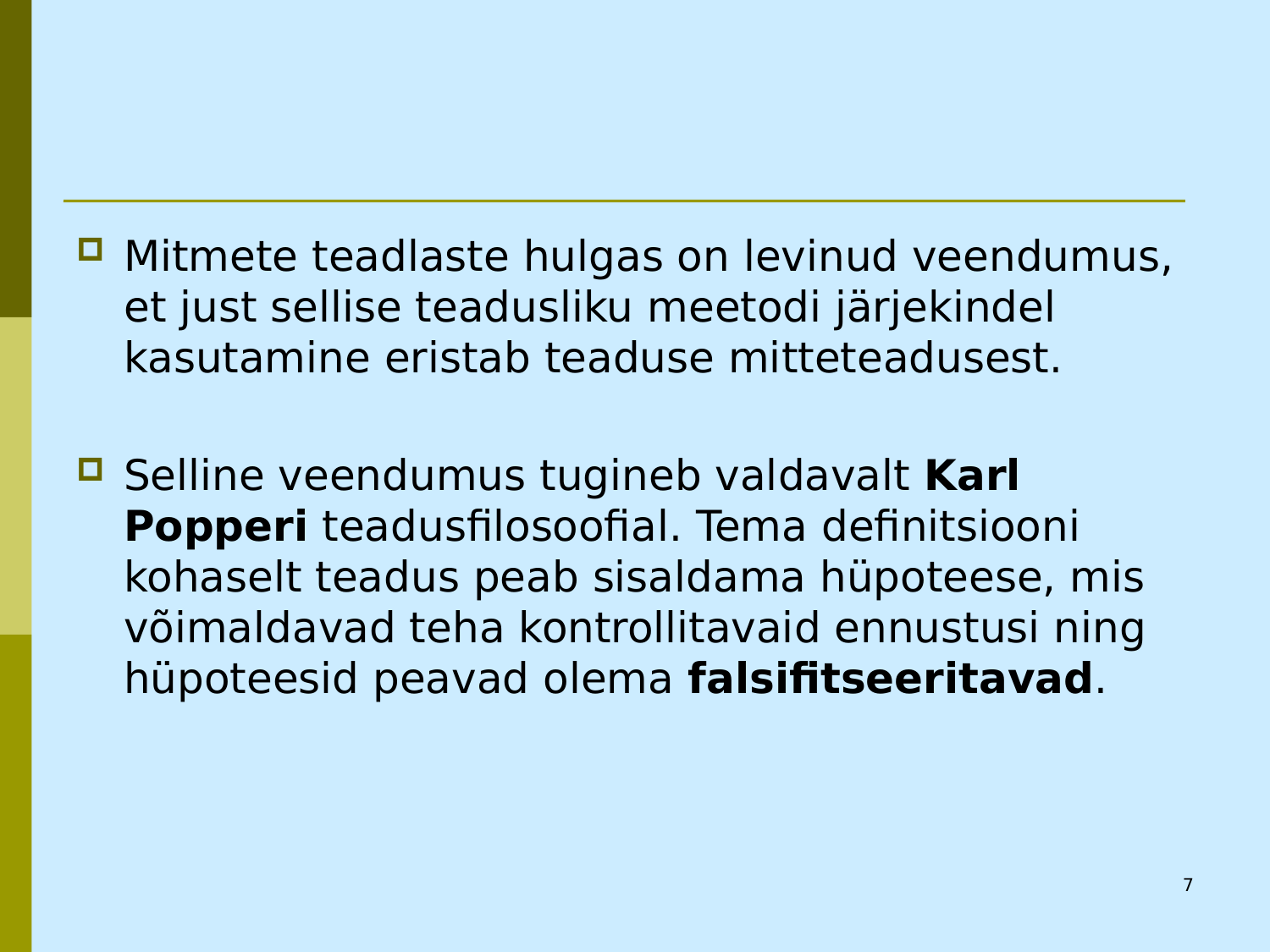

Mitmete teadlaste hulgas on levinud veendumus, et just sellise teadusliku meetodi järjekindel kasutamine eristab teaduse mitteteadusest.

Selline veendumus tugineb valdavalt Karl Popperi teadusfilosoofial. Tema definitsiooni kohaselt teadus peab sisaldama hüpoteese, mis võimaldavad teha kontrollitavaid ennustusi ning hüpoteesid peavad olema falsifitseeritavad.
7